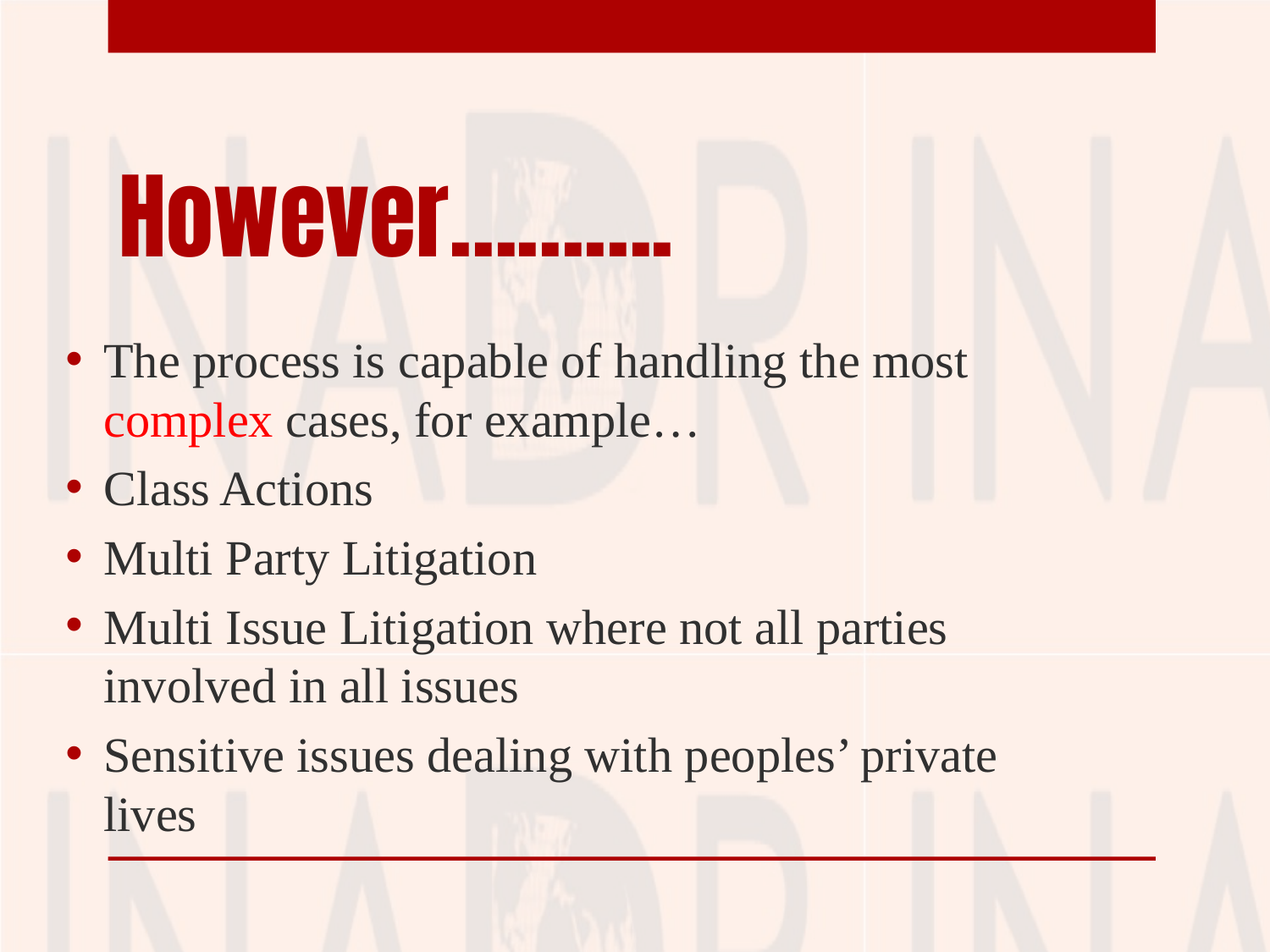

# However……….
The process is capable of handling the most complex cases, for example…
Class Actions
Multi Party Litigation
Multi Issue Litigation where not all parties involved in all issues
Sensitive issues dealing with peoples’ private lives